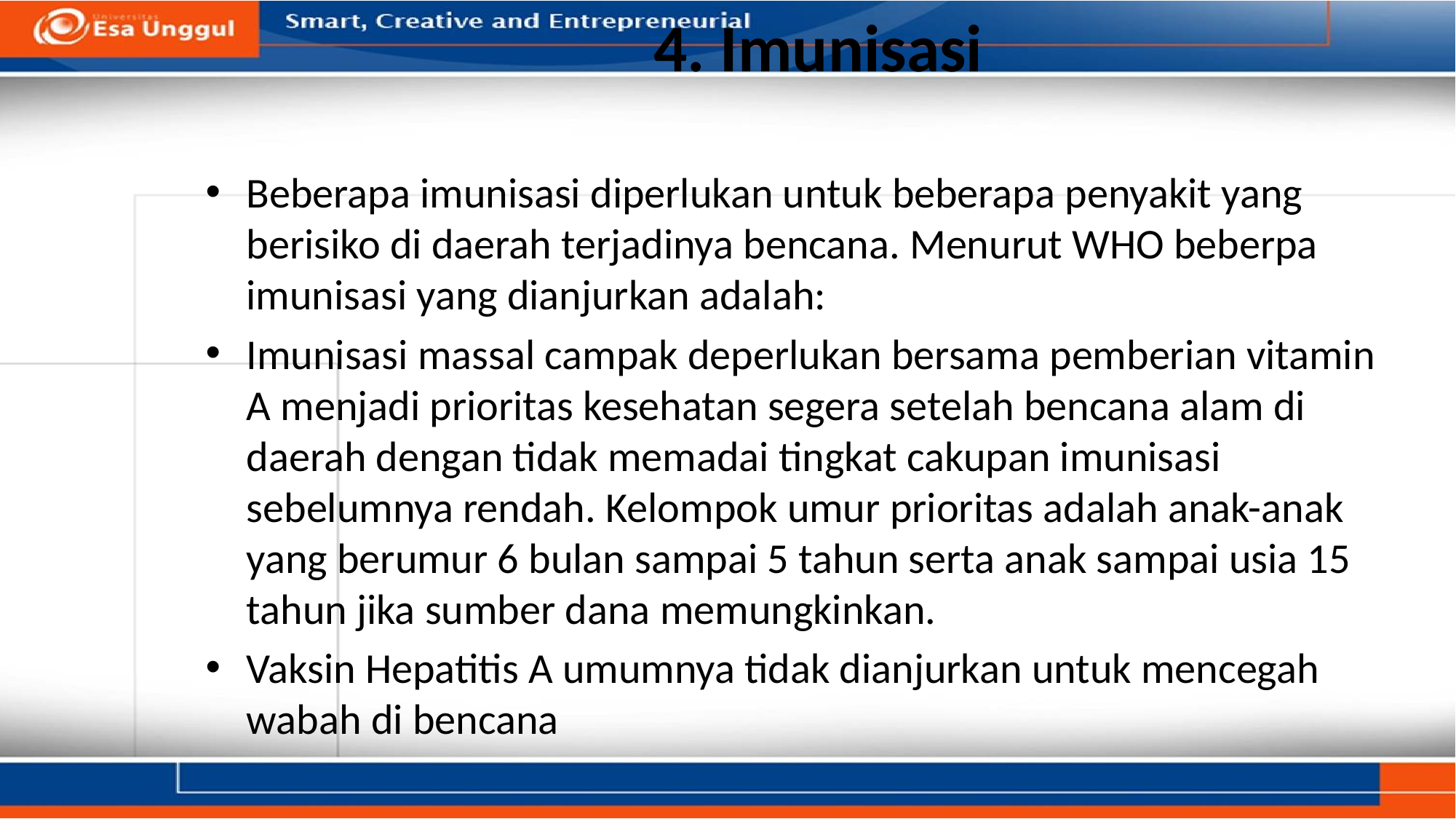

# 4. Imunisasi
Beberapa imunisasi diperlukan untuk beberapa penyakit yang berisiko di daerah terjadinya bencana. Menurut WHO beberpa imunisasi yang dianjurkan adalah:
Imunisasi massal campak deperlukan bersama pemberian vitamin A menjadi prioritas kesehatan segera setelah bencana alam di daerah dengan tidak memadai tingkat cakupan imunisasi sebelumnya rendah. Kelompok umur prioritas adalah anak-anak yang berumur 6 bulan sampai 5 tahun serta anak sampai usia 15 tahun jika sumber dana memungkinkan.
Vaksin Hepatitis A umumnya tidak dianjurkan untuk mencegah wabah di bencana